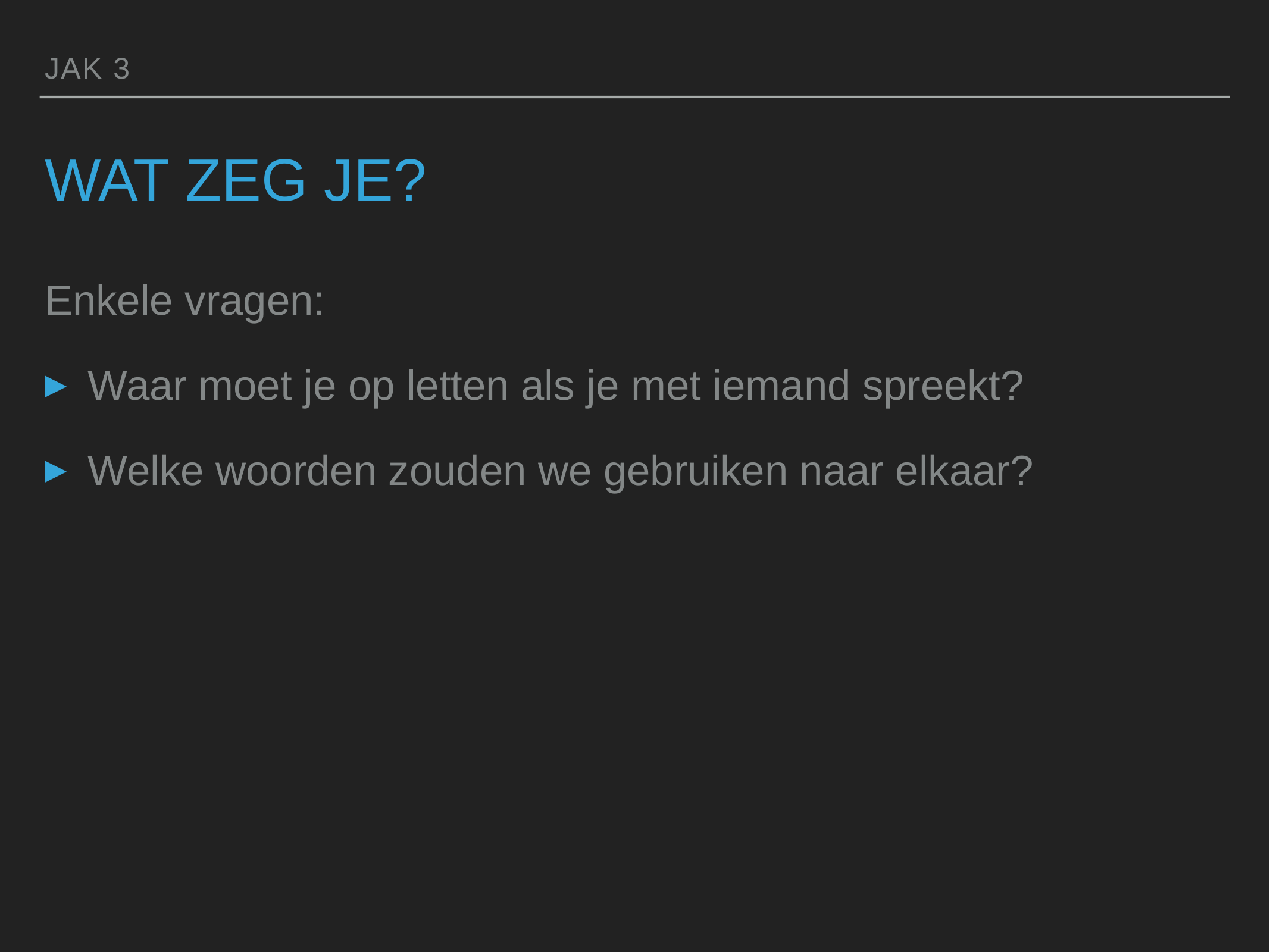

Jak 3
# Wat zeg je?
Enkele vragen:
Waar moet je op letten als je met iemand spreekt?
Welke woorden zouden we gebruiken naar elkaar?